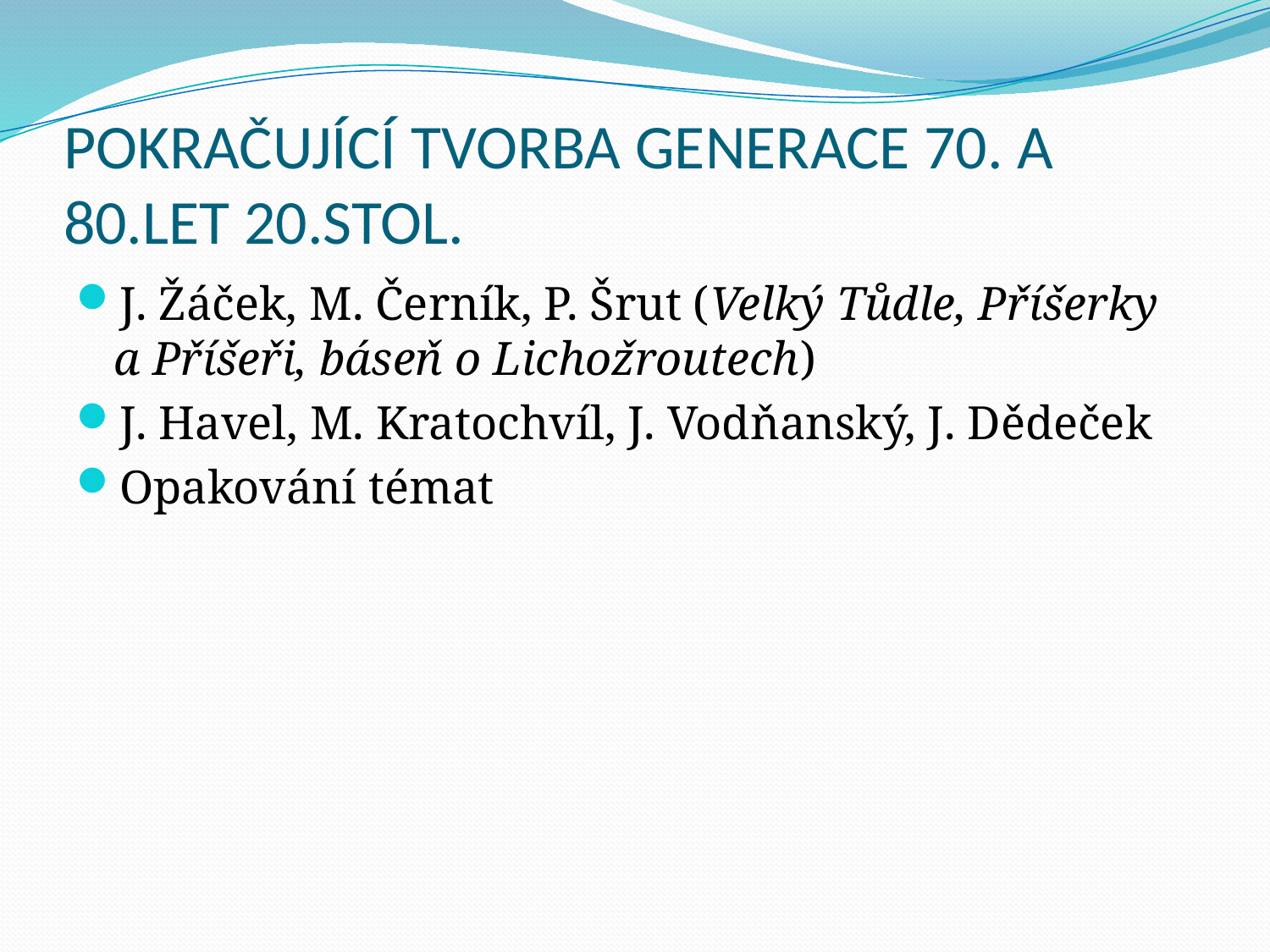

# POKRAČUJÍCÍ TVORBA GENERACE 70. A 80.LET 20.STOL.
J. Žáček, M. Černík, P. Šrut (Velký Tůdle, Příšerky a Příšeři, báseň o Lichožroutech)
J. Havel, M. Kratochvíl, J. Vodňanský, J. Dědeček
Opakování témat